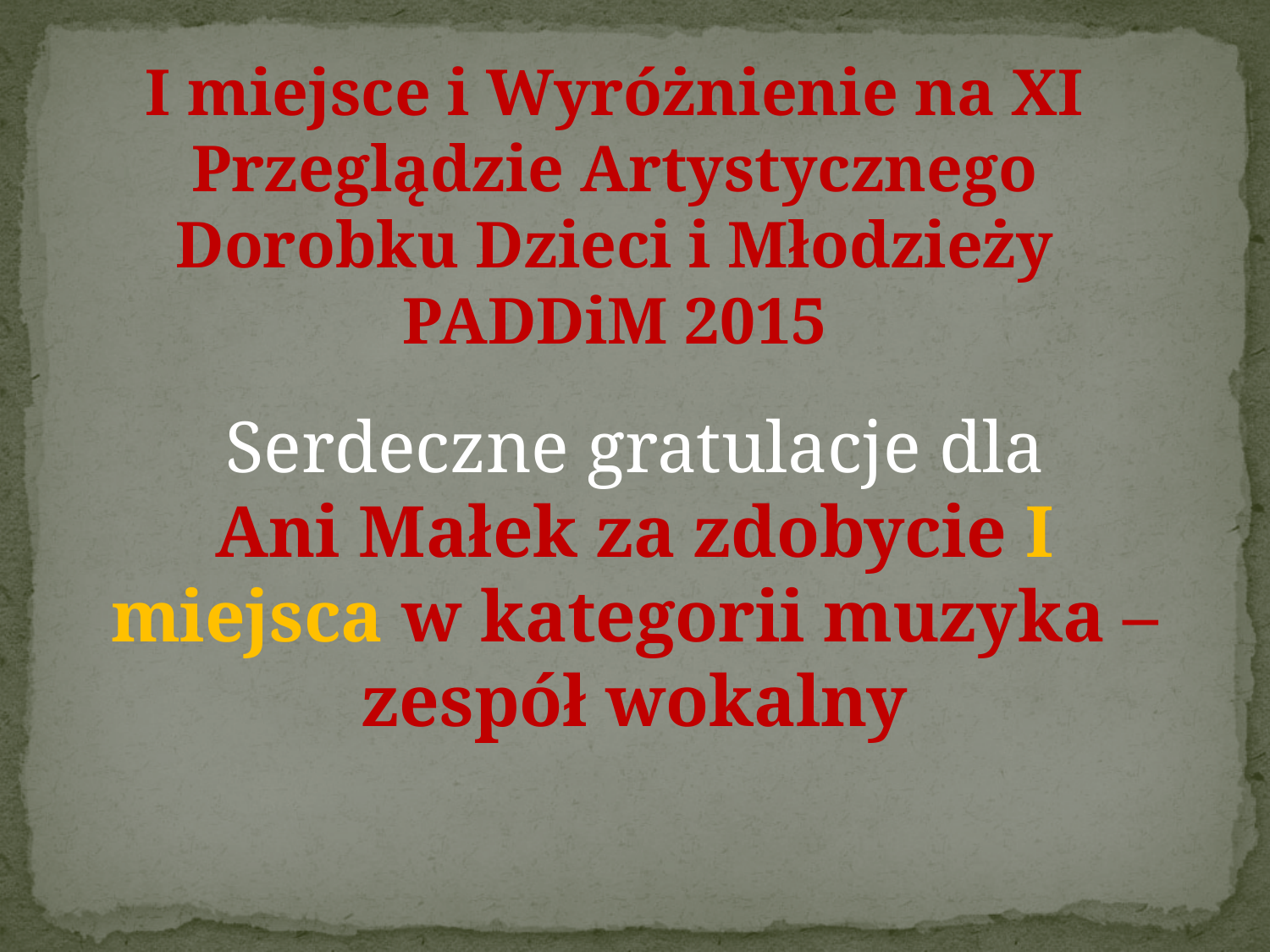

I miejsce i Wyróżnienie na XI Przeglądzie Artystycznego Dorobku Dzieci i Młodzieży PADDiM 2015
Serdeczne gratulacje dla
Ani Małek za zdobycie I miejsca w kategorii muzyka – zespół wokalny